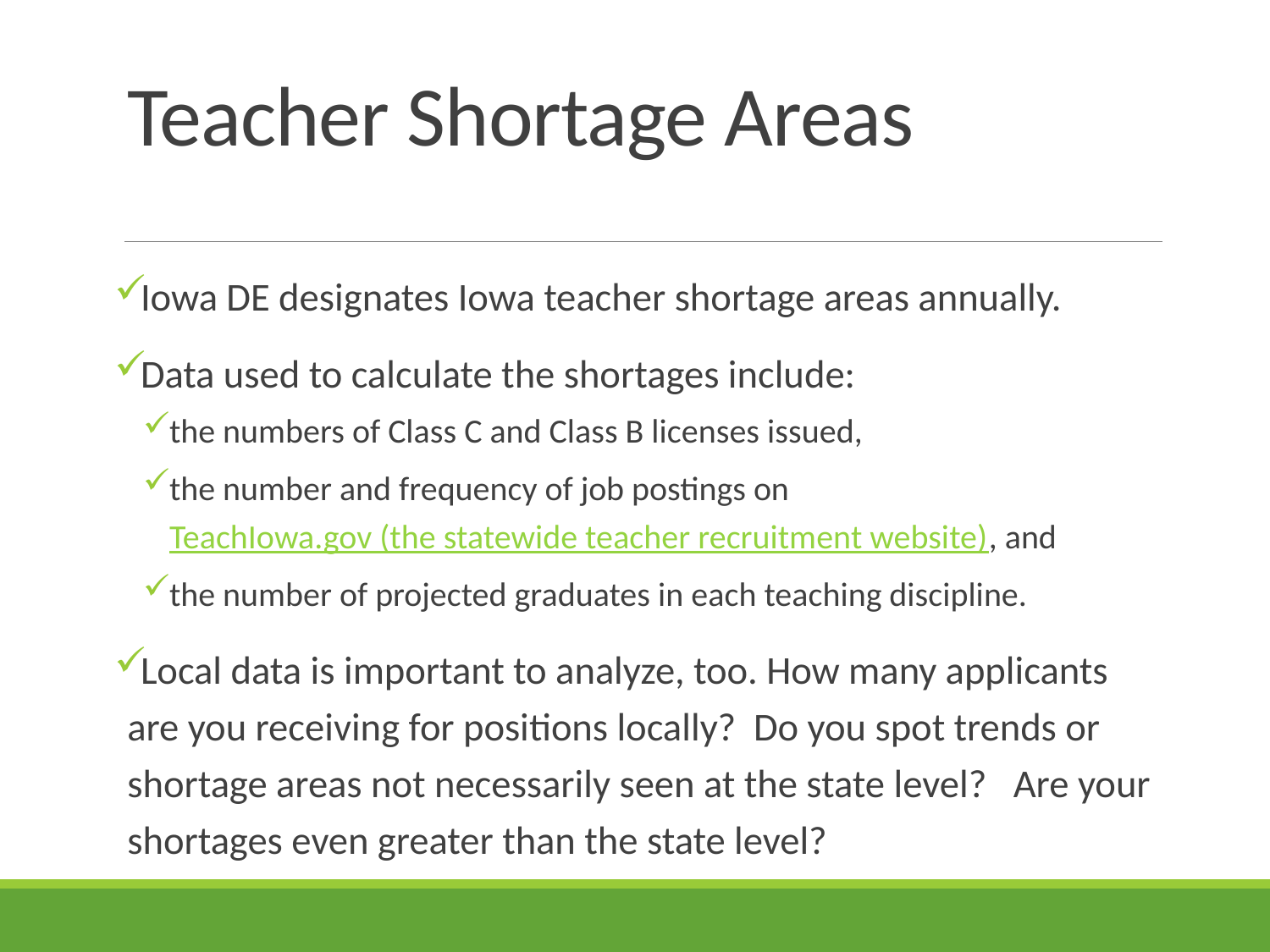

# Teacher Shortage Areas
Iowa DE designates Iowa teacher shortage areas annually.
Data used to calculate the shortages include:
the numbers of Class C and Class B licenses issued,
the number and frequency of job postings on TeachIowa.gov (the statewide teacher recruitment website), and
the number of projected graduates in each teaching discipline.
Local data is important to analyze, too. How many applicants are you receiving for positions locally?  Do you spot trends or shortage areas not necessarily seen at the state level?   Are your shortages even greater than the state level?